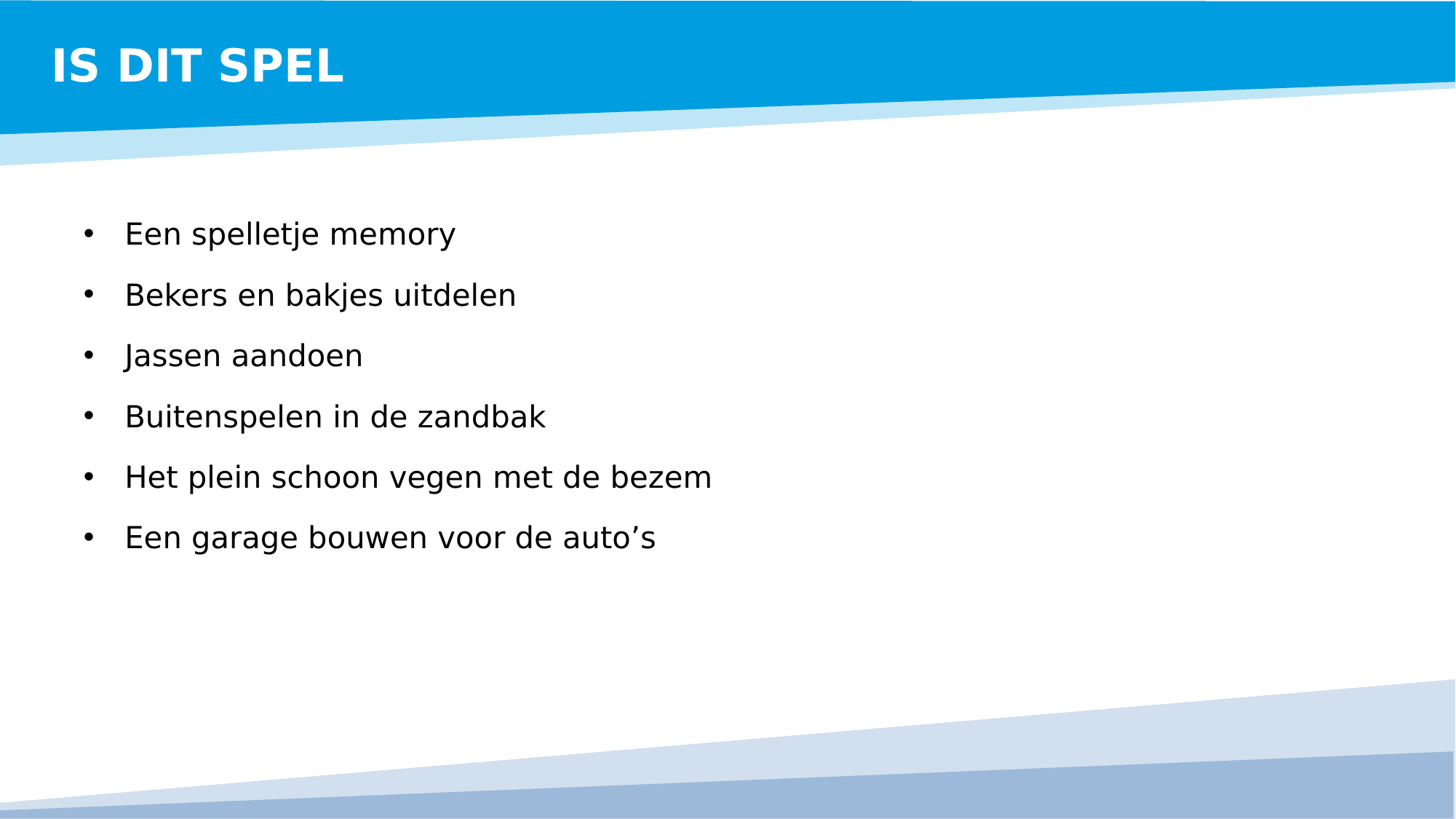

IS DIT SPEL

Een spelletje memory
Bekers en bakjes uitdelen
Jassen aandoen
Buitenspelen in de zandbak
Het plein schoon vegen met de bezem
Een garage bouwen voor de auto’s